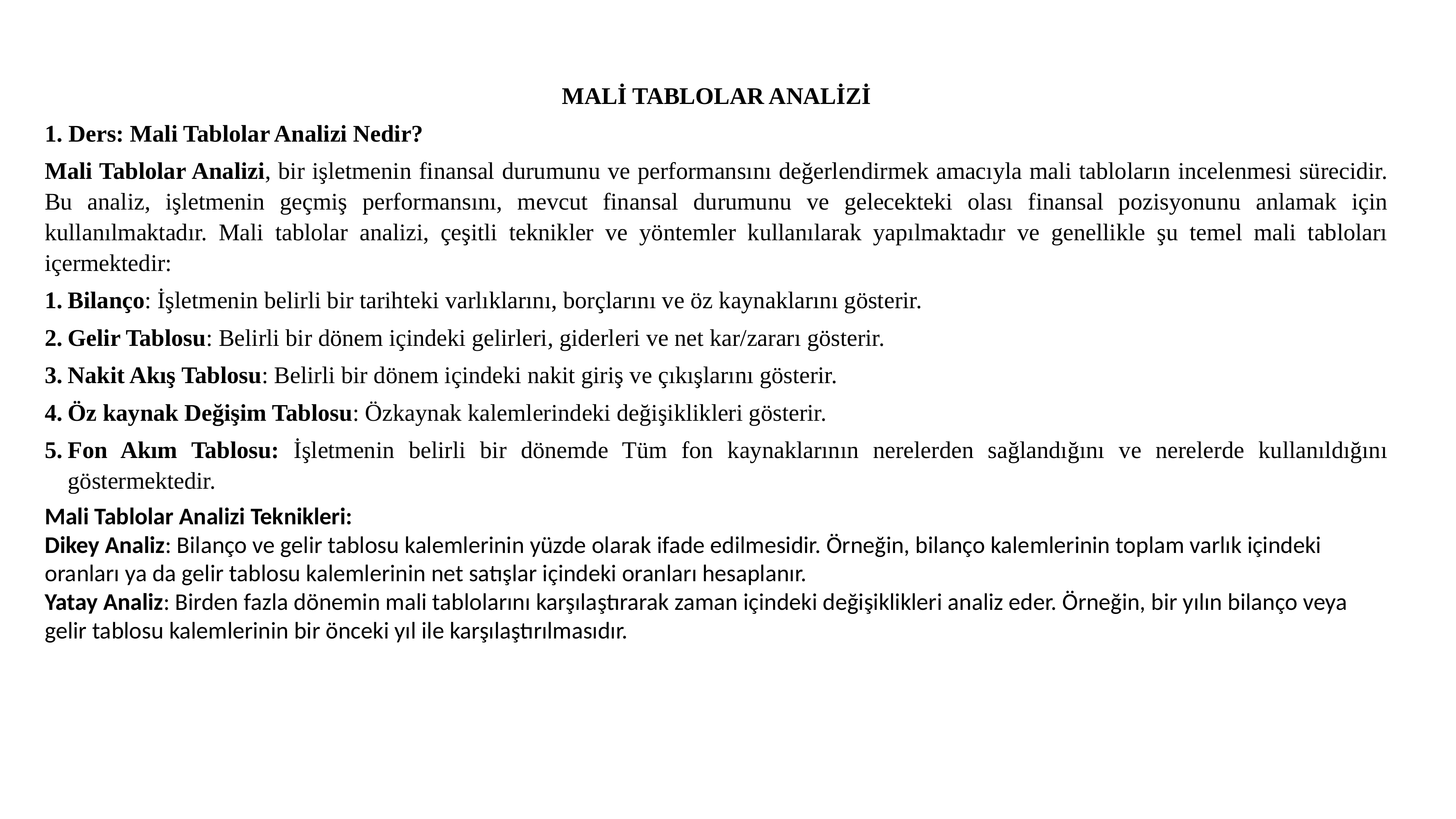

MALİ TABLOLAR ANALİZİ
1. Ders: Mali Tablolar Analizi Nedir?
Mali Tablolar Analizi, bir işletmenin finansal durumunu ve performansını değerlendirmek amacıyla mali tabloların incelenmesi sürecidir. Bu analiz, işletmenin geçmiş performansını, mevcut finansal durumunu ve gelecekteki olası finansal pozisyonunu anlamak için kullanılmaktadır. Mali tablolar analizi, çeşitli teknikler ve yöntemler kullanılarak yapılmaktadır ve genellikle şu temel mali tabloları içermektedir:
Bilanço: İşletmenin belirli bir tarihteki varlıklarını, borçlarını ve öz kaynaklarını gösterir.
Gelir Tablosu: Belirli bir dönem içindeki gelirleri, giderleri ve net kar/zararı gösterir.
Nakit Akış Tablosu: Belirli bir dönem içindeki nakit giriş ve çıkışlarını gösterir.
Öz kaynak Değişim Tablosu: Özkaynak kalemlerindeki değişiklikleri gösterir.
Fon Akım Tablosu: İşletmenin belirli bir dönemde Tüm fon kaynaklarının nerelerden sağlandığını ve nerelerde kullanıldığını göstermektedir.
Mali Tablolar Analizi Teknikleri:
Dikey Analiz: Bilanço ve gelir tablosu kalemlerinin yüzde olarak ifade edilmesidir. Örneğin, bilanço kalemlerinin toplam varlık içindeki oranları ya da gelir tablosu kalemlerinin net satışlar içindeki oranları hesaplanır.
Yatay Analiz: Birden fazla dönemin mali tablolarını karşılaştırarak zaman içindeki değişiklikleri analiz eder. Örneğin, bir yılın bilanço veya gelir tablosu kalemlerinin bir önceki yıl ile karşılaştırılmasıdır.